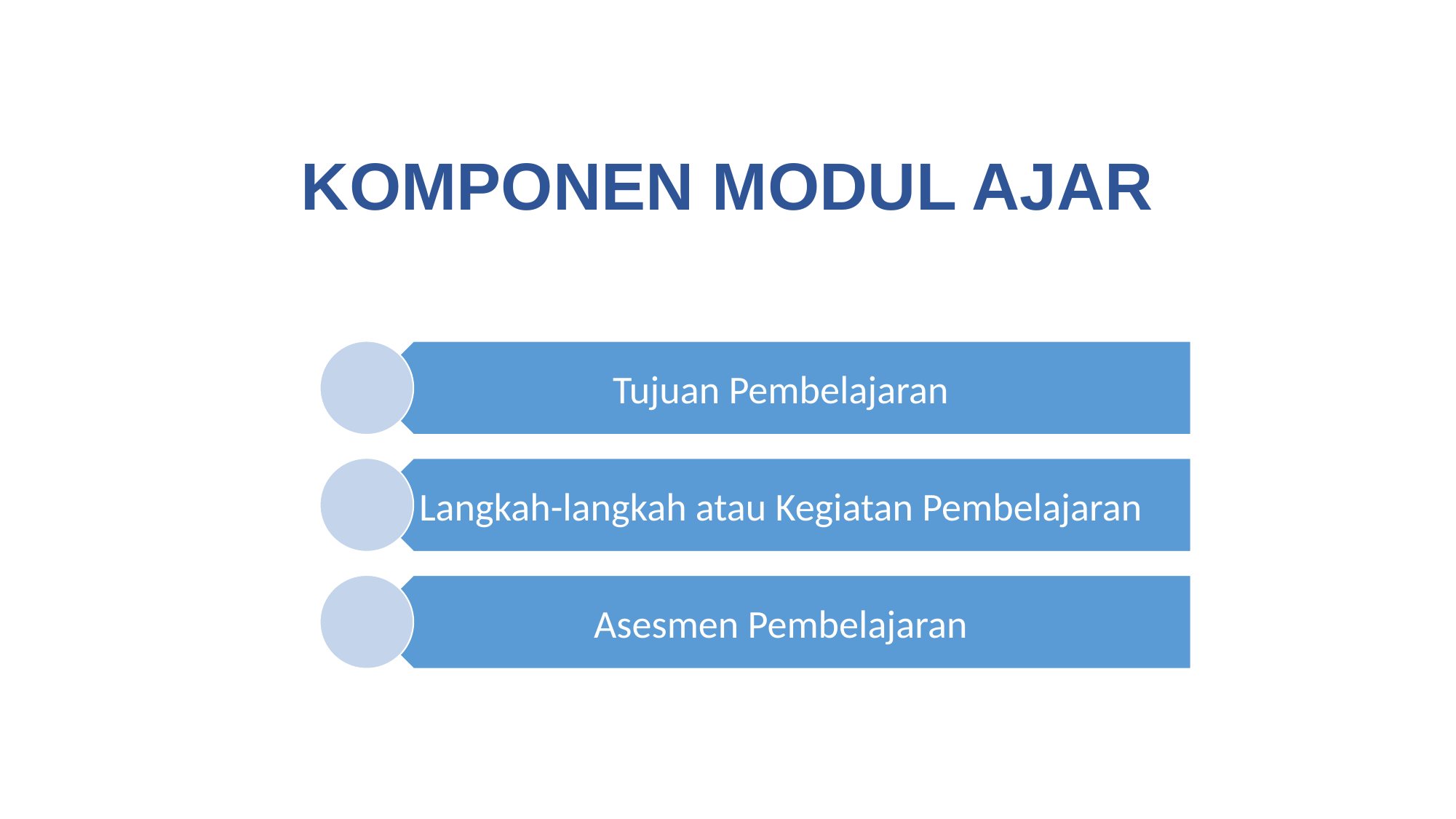

# KOMPONEN MODUL AJAR
Tujuan Pembelajaran
Langkah-langkah atau Kegiatan Pembelajaran
Asesmen Pembelajaran